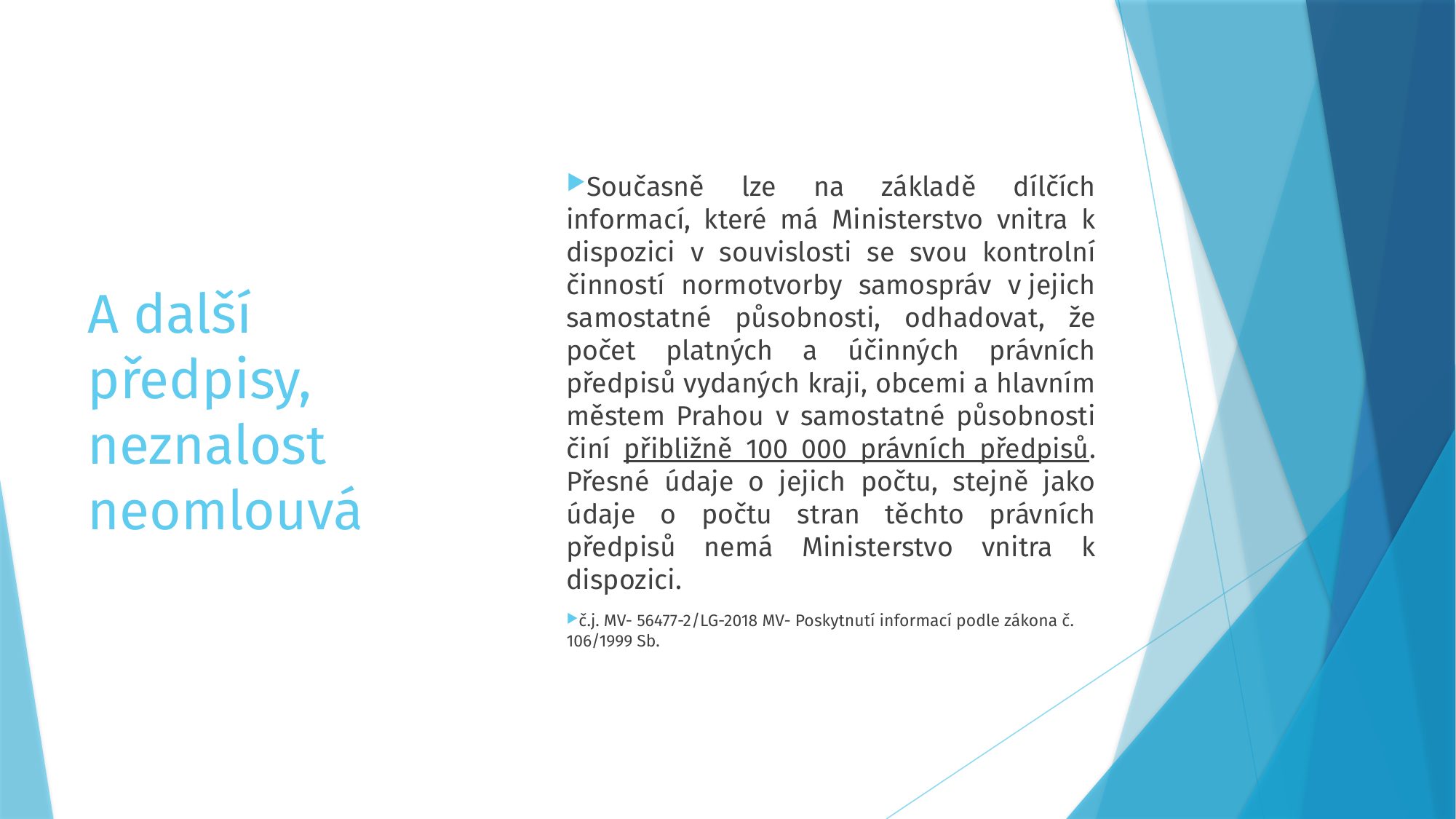

# A další předpisy, neznalost neomlouvá
Současně lze na základě dílčích informací, které má Ministerstvo vnitra k dispozici v souvislosti se svou kontrolní činností normotvorby samospráv v jejich samostatné působnosti, odhadovat, že počet platných a účinných právních předpisů vydaných kraji, obcemi a hlavním městem Prahou v samostatné působnosti činí přibližně 100 000 právních předpisů. Přesné údaje o jejich počtu, stejně jako údaje o počtu stran těchto právních předpisů nemá Ministerstvo vnitra k dispozici.
č.j. MV- 56477-2/LG-2018 MV- Poskytnutí informací podle zákona č. 106/1999 Sb.